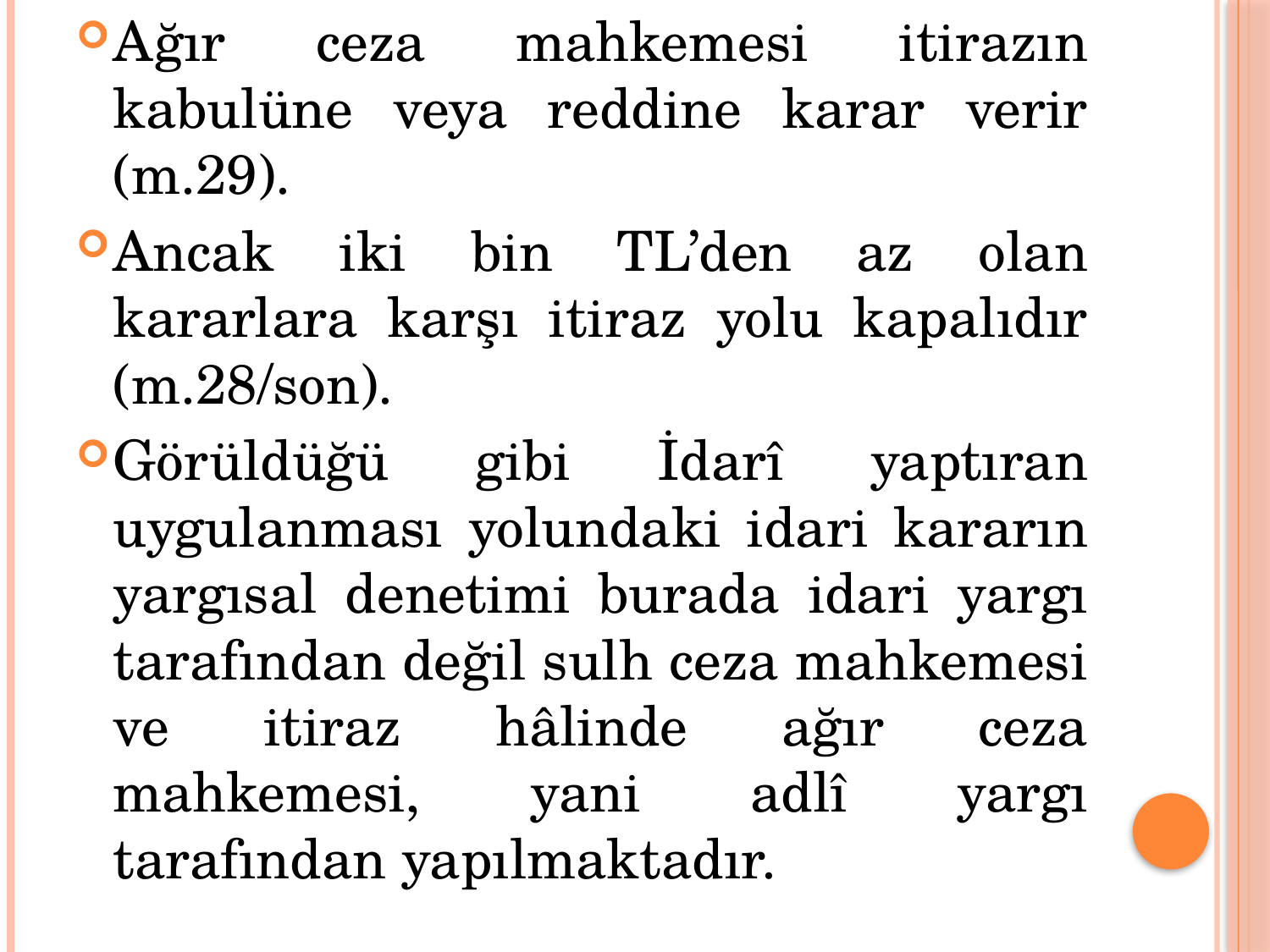

Ağır ceza mahkemesi itirazın kabulüne veya reddine karar verir (m.29).
Ancak iki bin TL’den az olan kararlara karşı itiraz yolu kapalıdır (m.28/son).
Görüldüğü gibi İdarî yaptıran uygulanması yolundaki idari kararın yargısal denetimi burada idari yargı tarafından değil sulh ceza mahkemesi ve itiraz hâlinde ağır ceza mahkemesi, yani adlî yargı tarafından yapılmaktadır.